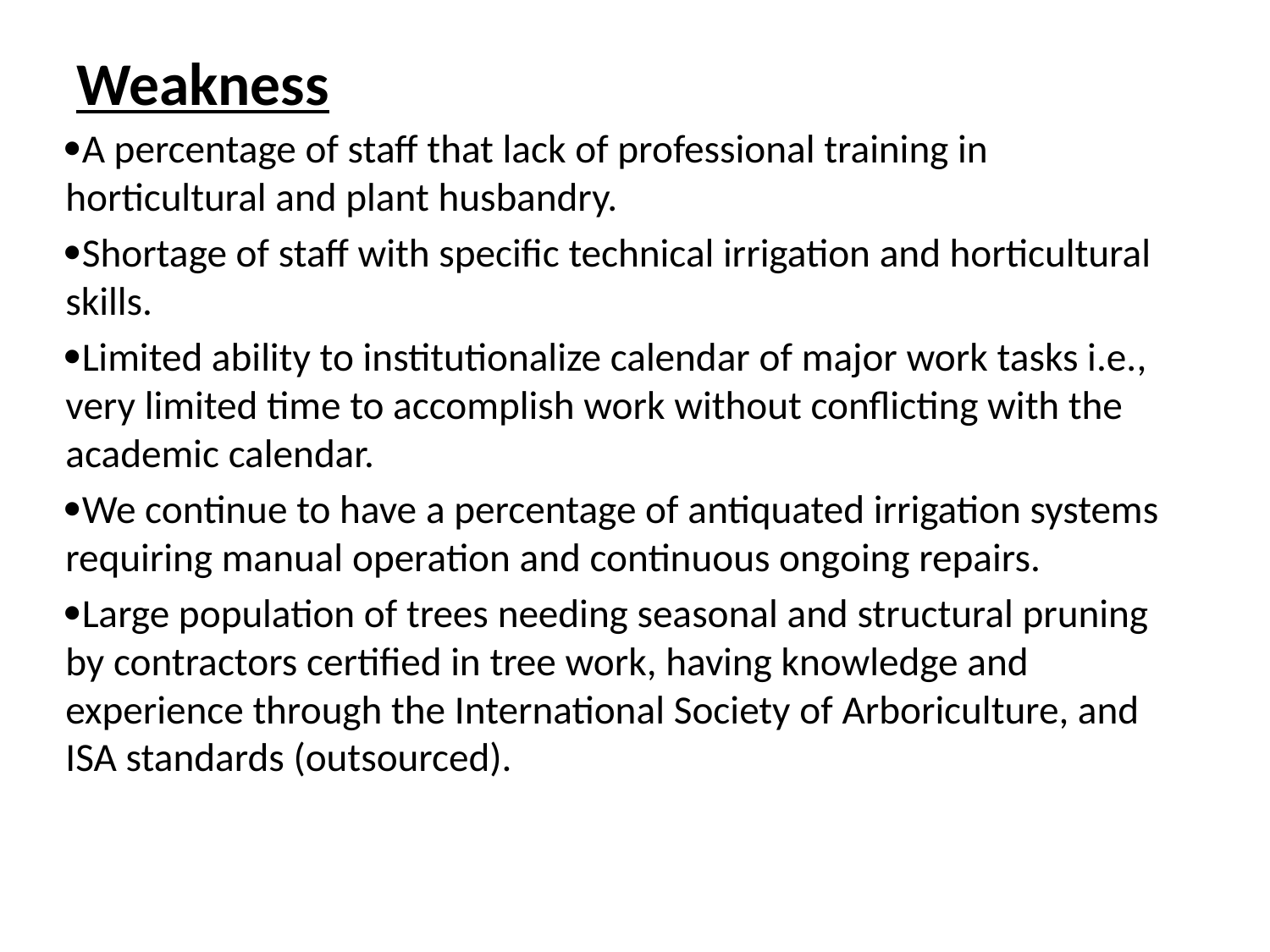

# Weakness
•A percentage of staff that lack of professional training in horticultural and plant husbandry.
•Shortage of staff with specific technical irrigation and horticultural skills.
•Limited ability to institutionalize calendar of major work tasks i.e., very limited time to accomplish work without conflicting with the academic calendar.
•We continue to have a percentage of antiquated irrigation systems requiring manual operation and continuous ongoing repairs.
•Large population of trees needing seasonal and structural pruning by contractors certified in tree work, having knowledge and experience through the International Society of Arboriculture, and ISA standards (outsourced).